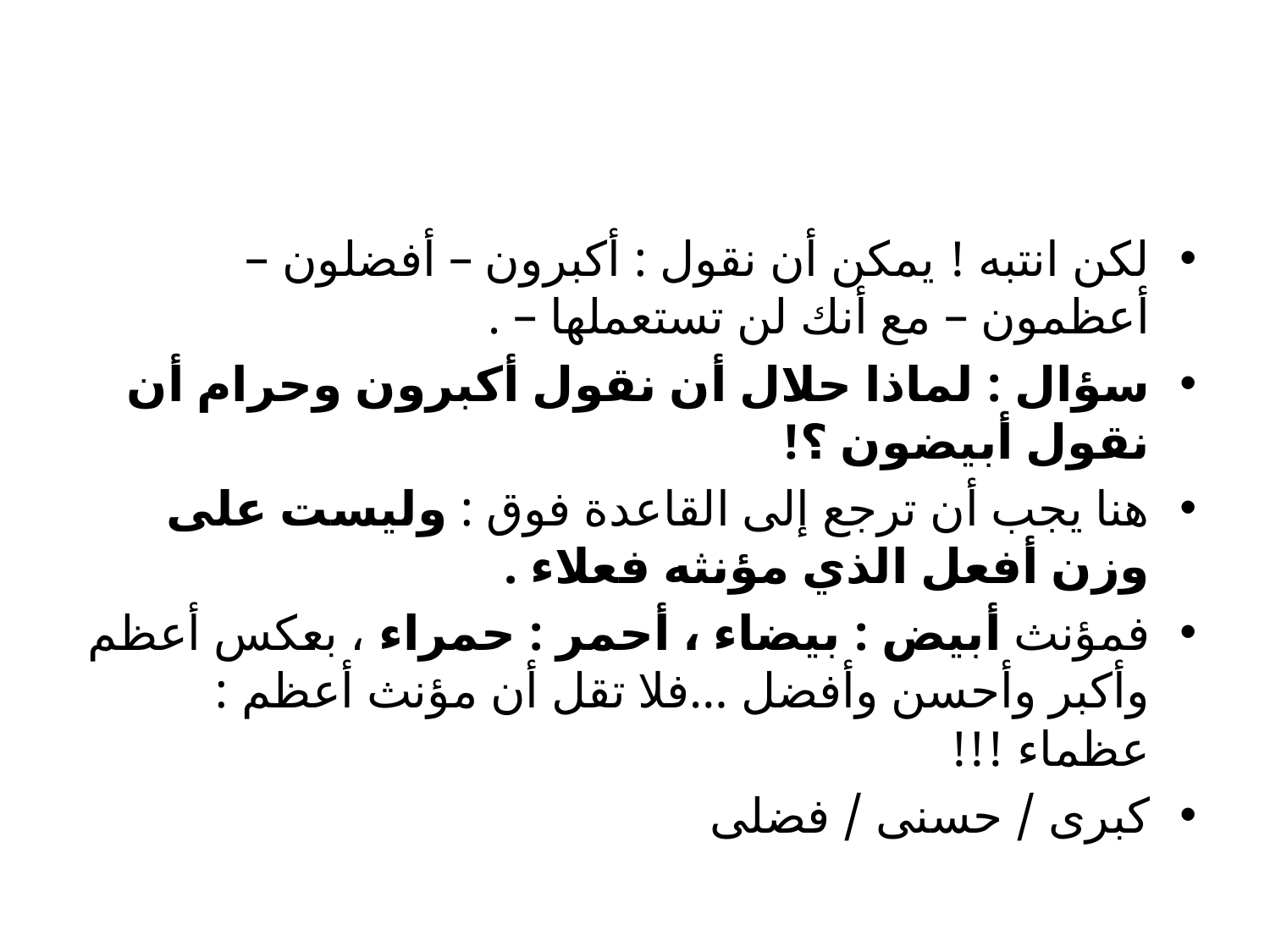

#
لكن انتبه ! يمكن أن نقول : أكبرون – أفضلون – أعظمون – مع أنك لن تستعملها – .
سؤال : لماذا حلال أن نقول أكبرون وحرام أن نقول أبيضون ؟!
هنا يجب أن ترجع إلى القاعدة فوق : وليست على وزن أفعل الذي مؤنثه فعلاء .
فمؤنث أبيض : بيضاء ، أحمر : حمراء ، بعكس أعظم وأكبر وأحسن وأفضل …فلا تقل أن مؤنث أعظم : عظماء !!!
كبرى / حسنى / فضلى